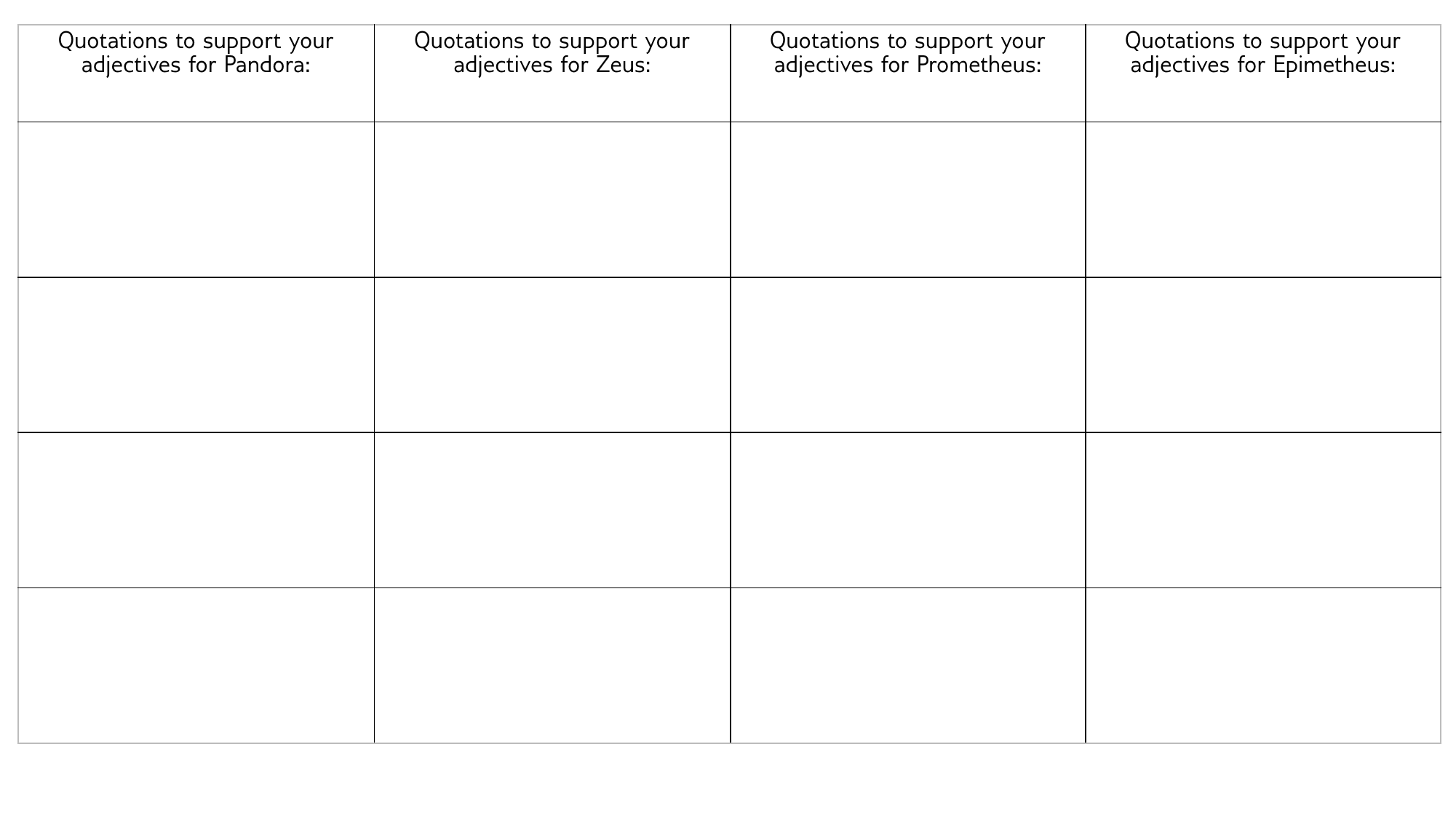

| Quotations to support your adjectives for Pandora: | Quotations to support your adjectives for Zeus: | Quotations to support your adjectives for Prometheus: | Quotations to support your adjectives for Epimetheus: |
| --- | --- | --- | --- |
|  |  |  |  |
|  |  |  |  |
|  |  |  |  |
|  |  |  |  |